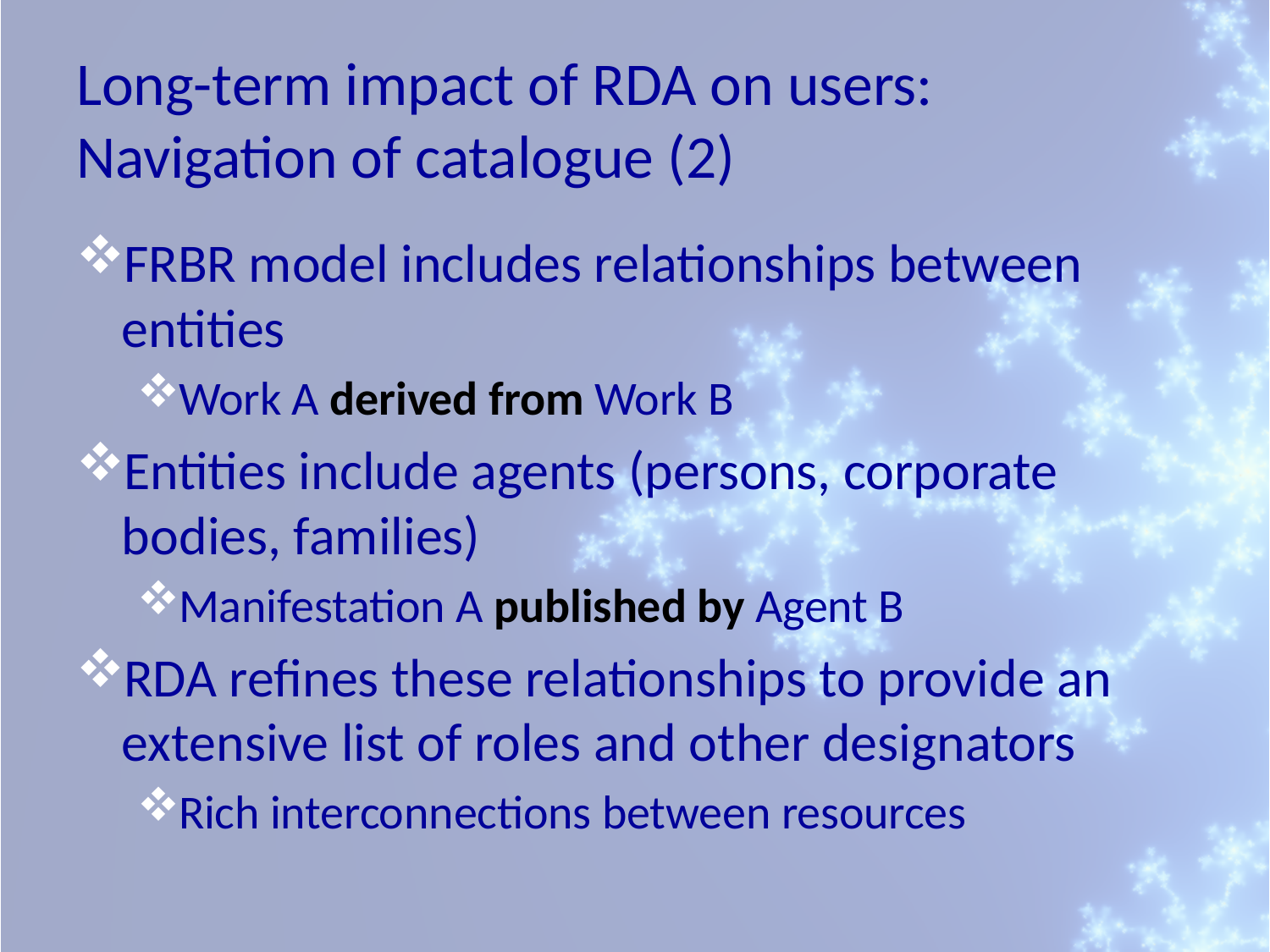

# Long-term impact of RDA on users: Navigation of catalogue (2)
FRBR model includes relationships between entities
Work A derived from Work B
Entities include agents (persons, corporate bodies, families)
Manifestation A published by Agent B
RDA refines these relationships to provide an extensive list of roles and other designators
Rich interconnections between resources